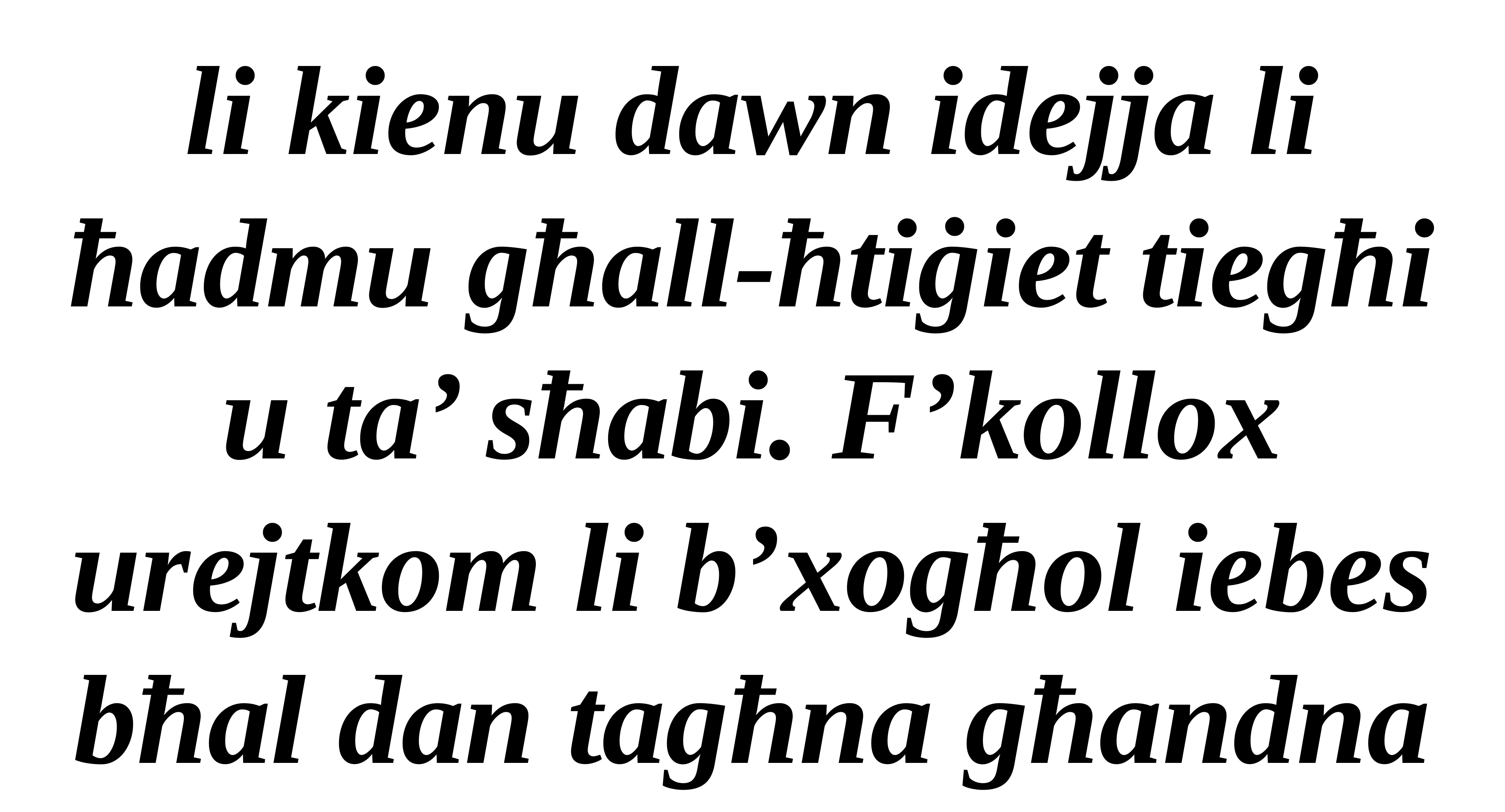

li kienu dawn idejja li ħadmu għall-ħtiġiet tiegħi u ta’ sħabi. F’kollox urejtkom li b’xogħol iebes bħal dan tagħna għandna